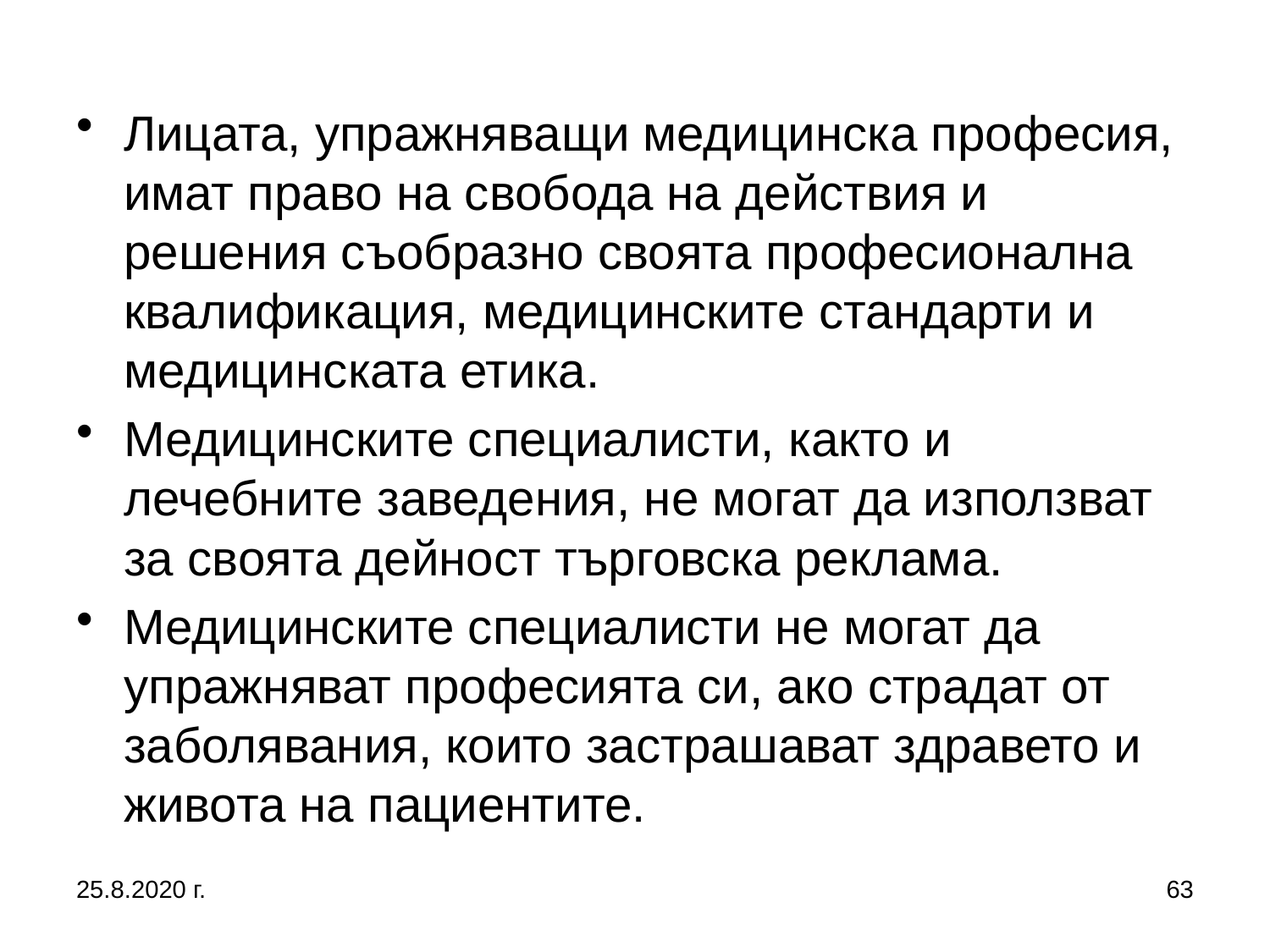

Лицата, упражняващи медицинска професия, имат право на свобода на действия и решения съобразно своята професионална квалификация, медицинските стандарти и медицинската етика.
Медицинските специалисти, както и лечебните заведения, не могат да използват за своята дейност търговска реклама.
Медицинските специалисти не могат да упражняват професията си, ако страдат от заболявания, които застрашават здравето и живота на пациентите.
25.8.2020 г.
63